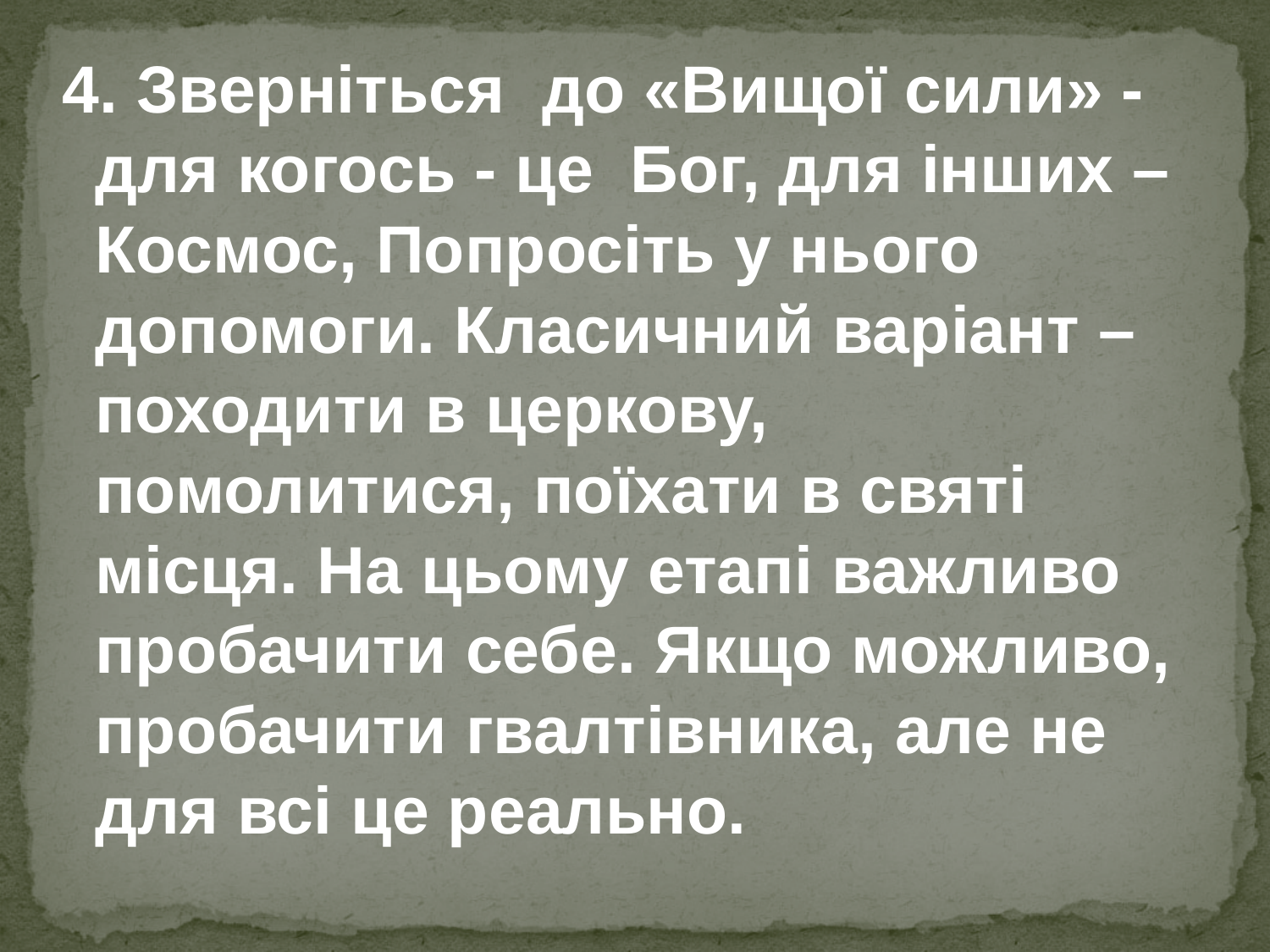

4. Зверніться  до «Вищої сили» - для когось - це  Бог, для інших – Космос, Попросіть у нього допомоги. Класичний варіант – походити в церкову, помолитися, поїхати в святі місця. На цьому етапі важливо пробачити себе. Якщо можливо, пробачити гвалтівника, але не для всі це реально.